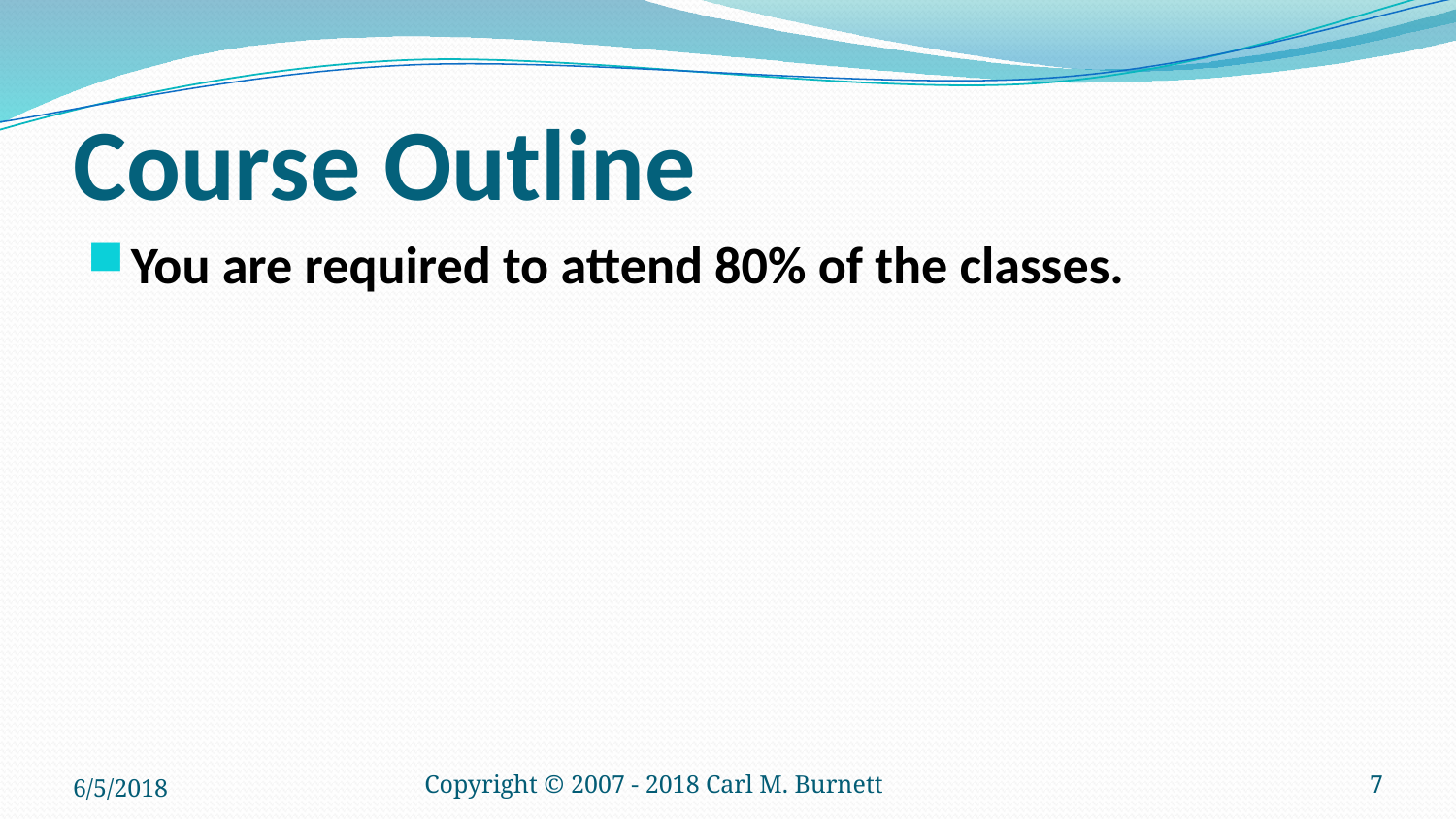

# Course Outline
You are required to attend 80% of the classes.
6/5/2018
Copyright © 2007 - 2018 Carl M. Burnett
7